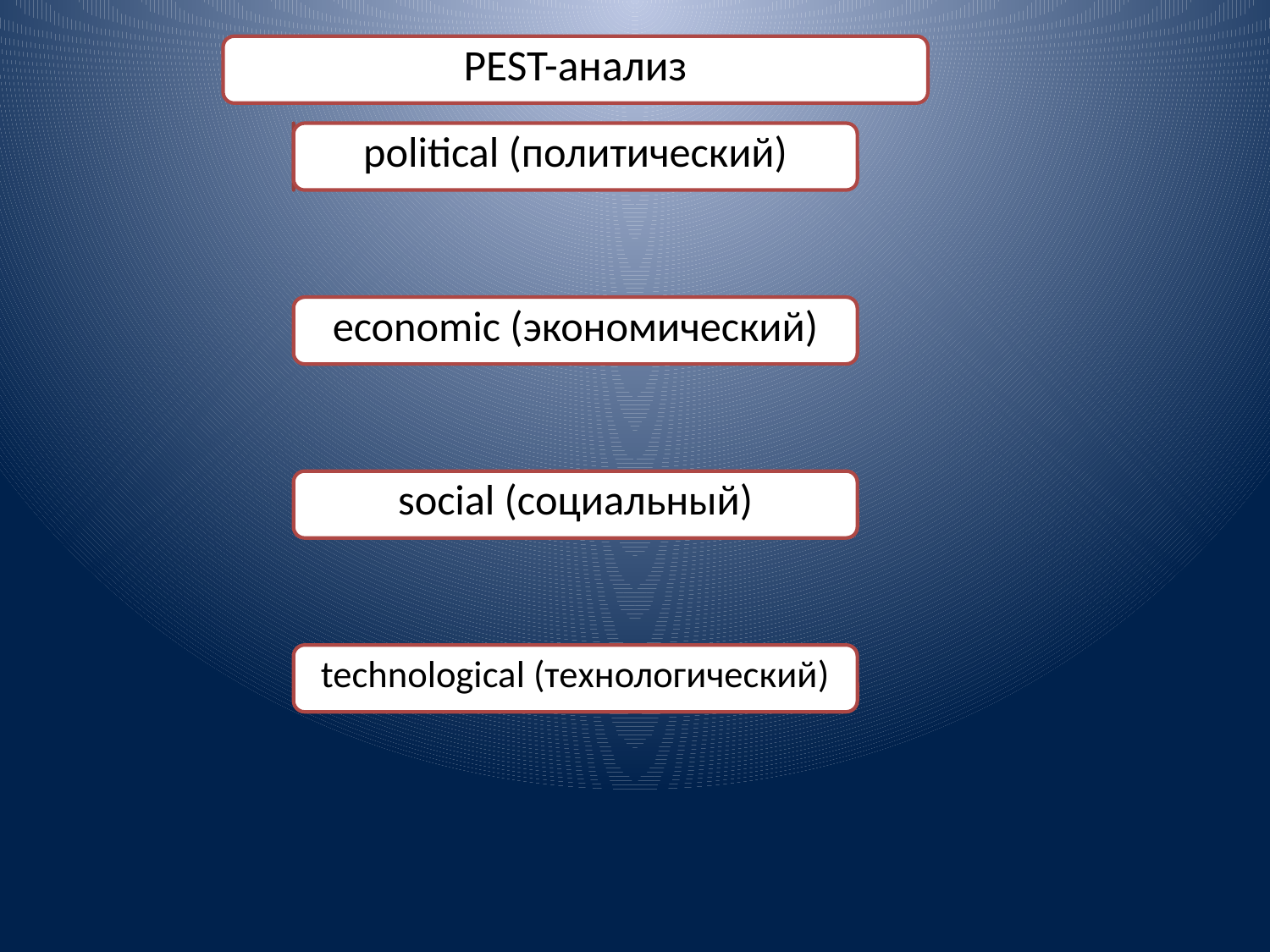

PEST-анализ
political (политический)
economic (экономический)
social (социальный)
technological (технологический)